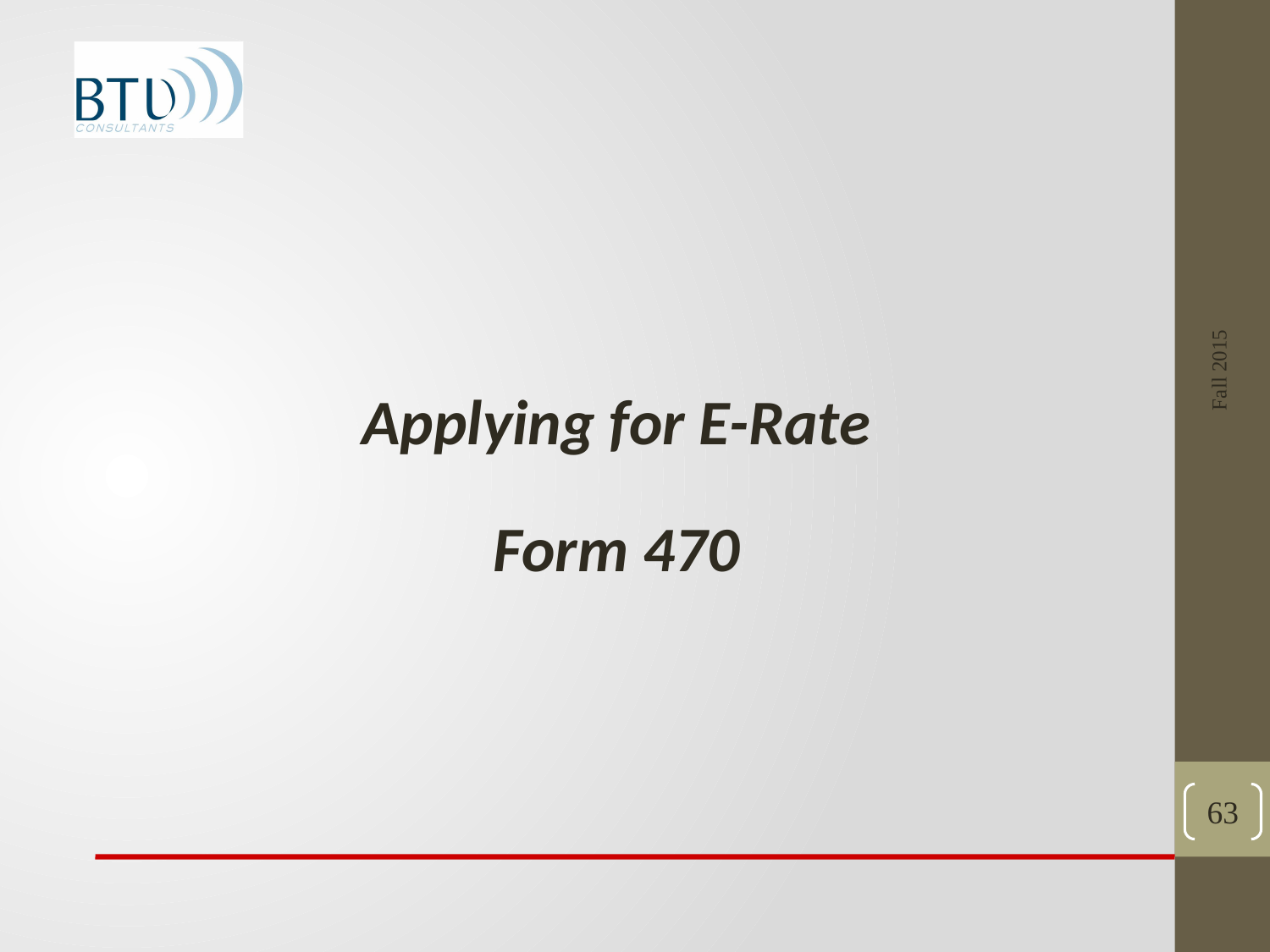

Fall 2015

Applying for E-Rate
Form 470
63